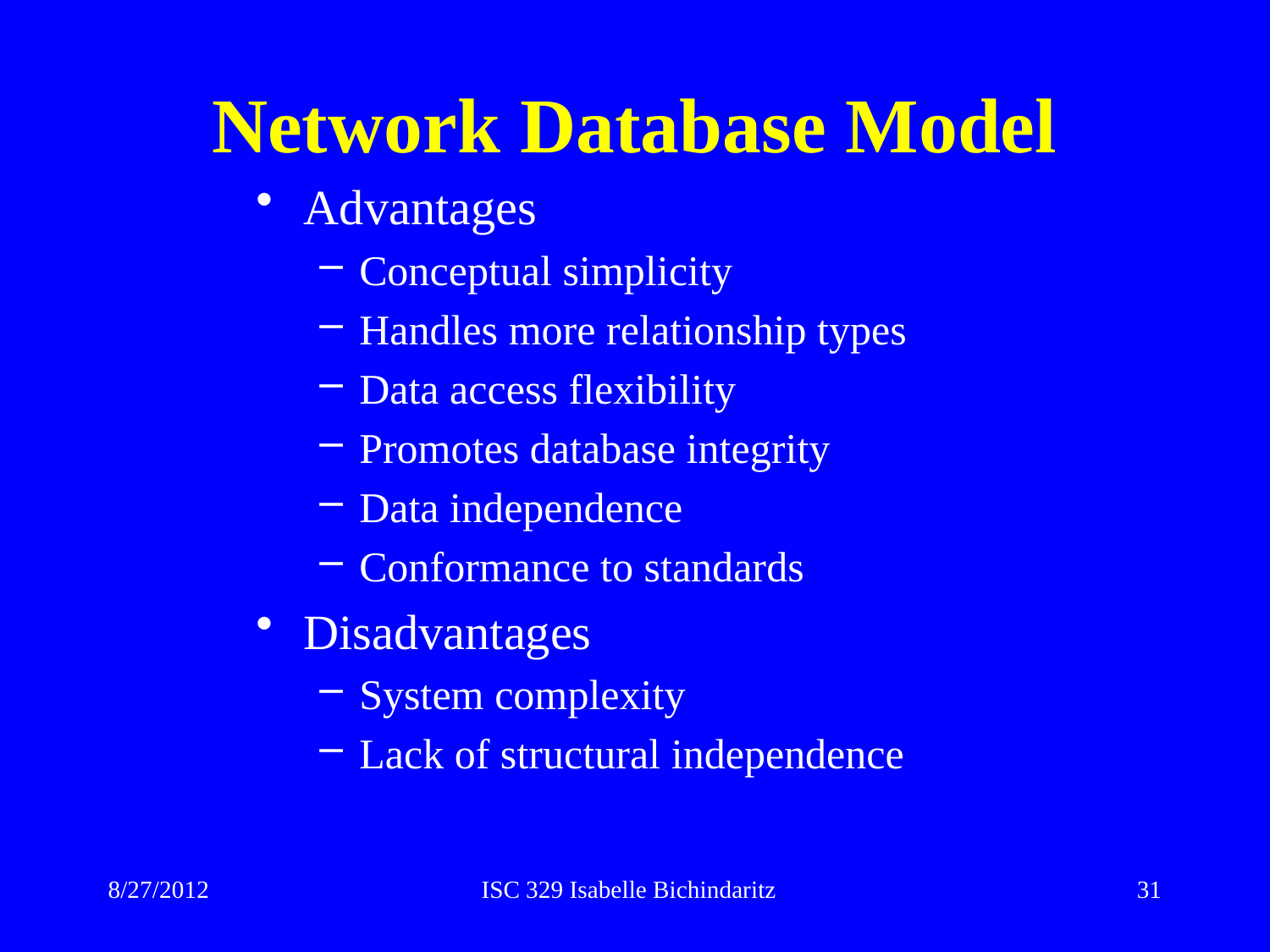

# Network Database Model
Advantages
Conceptual simplicity
Handles more relationship types
Data access flexibility
Promotes database integrity
Data independence
Conformance to standards
Disadvantages
System complexity
Lack of structural independence

8/27/2012
ISC 329 Isabelle Bichindaritz
31